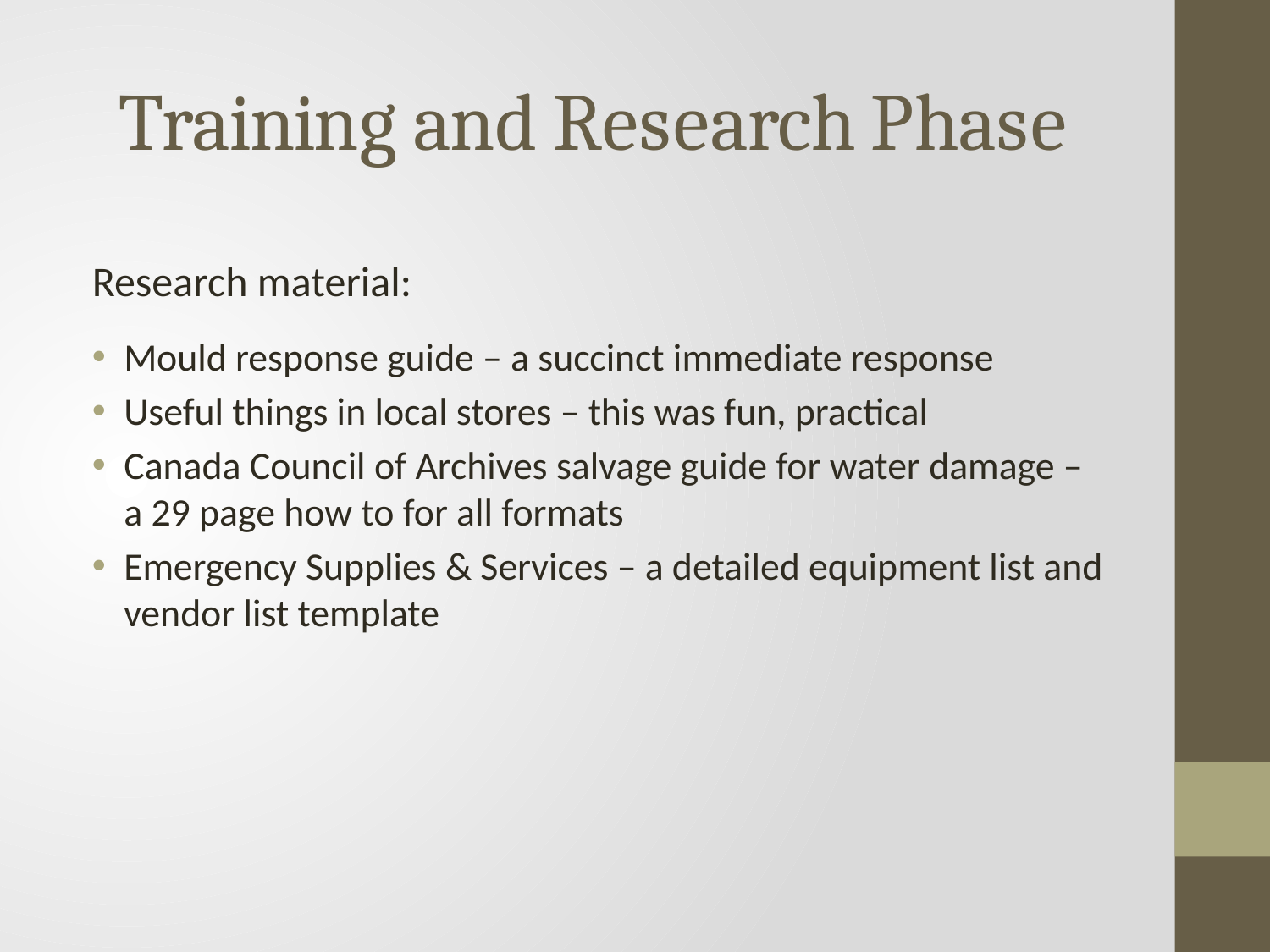

# Training and Research Phase

Research material:

Mould response guide – a succinct immediate response
Useful things in local stores – this was fun, practical
Canada Council of Archives salvage guide for water damage – a 29 page how to for all formats
Emergency Supplies & Services – a detailed equipment list and vendor list template